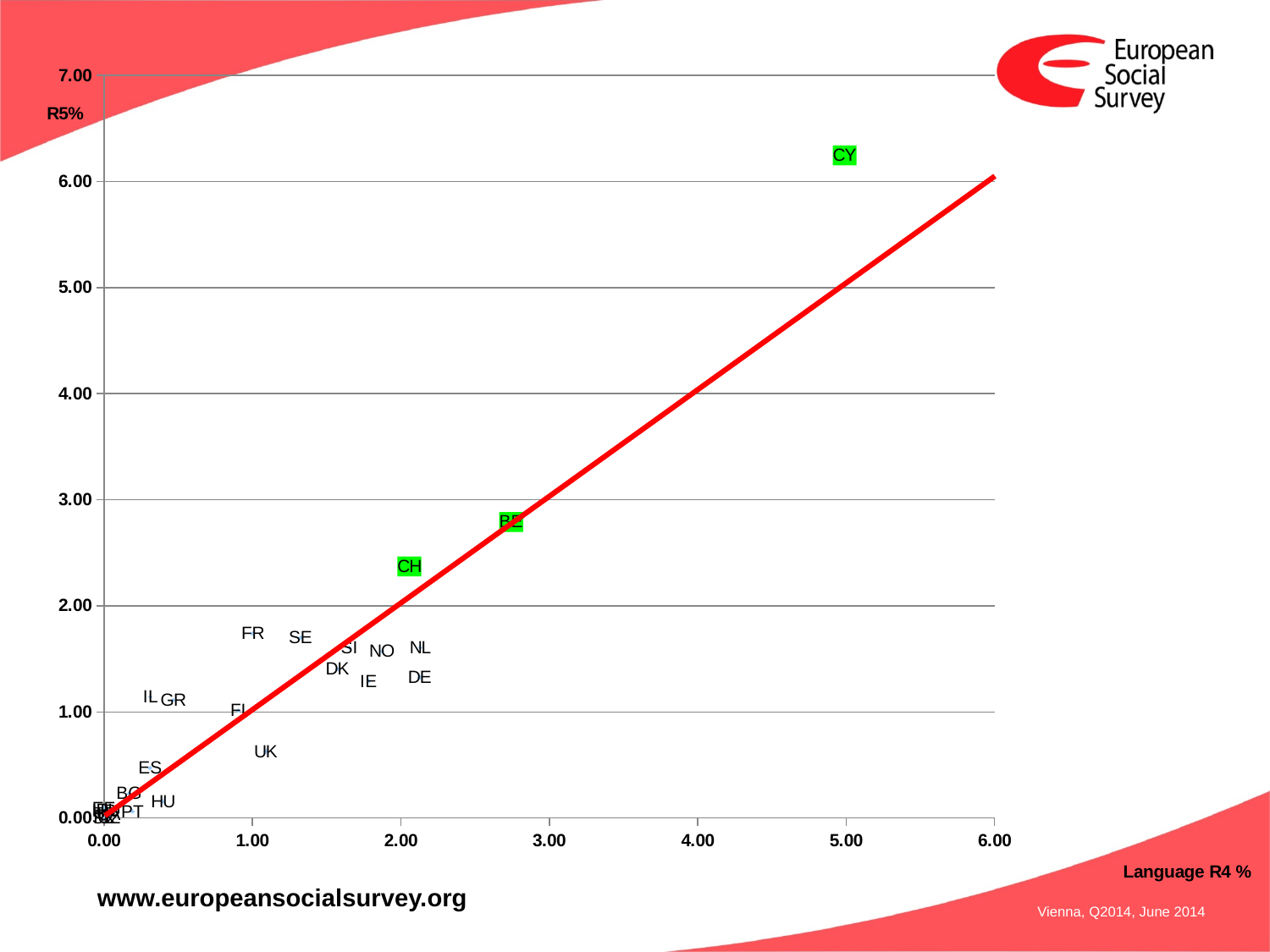

### Chart

| Category | R5 |
|---|---|
#